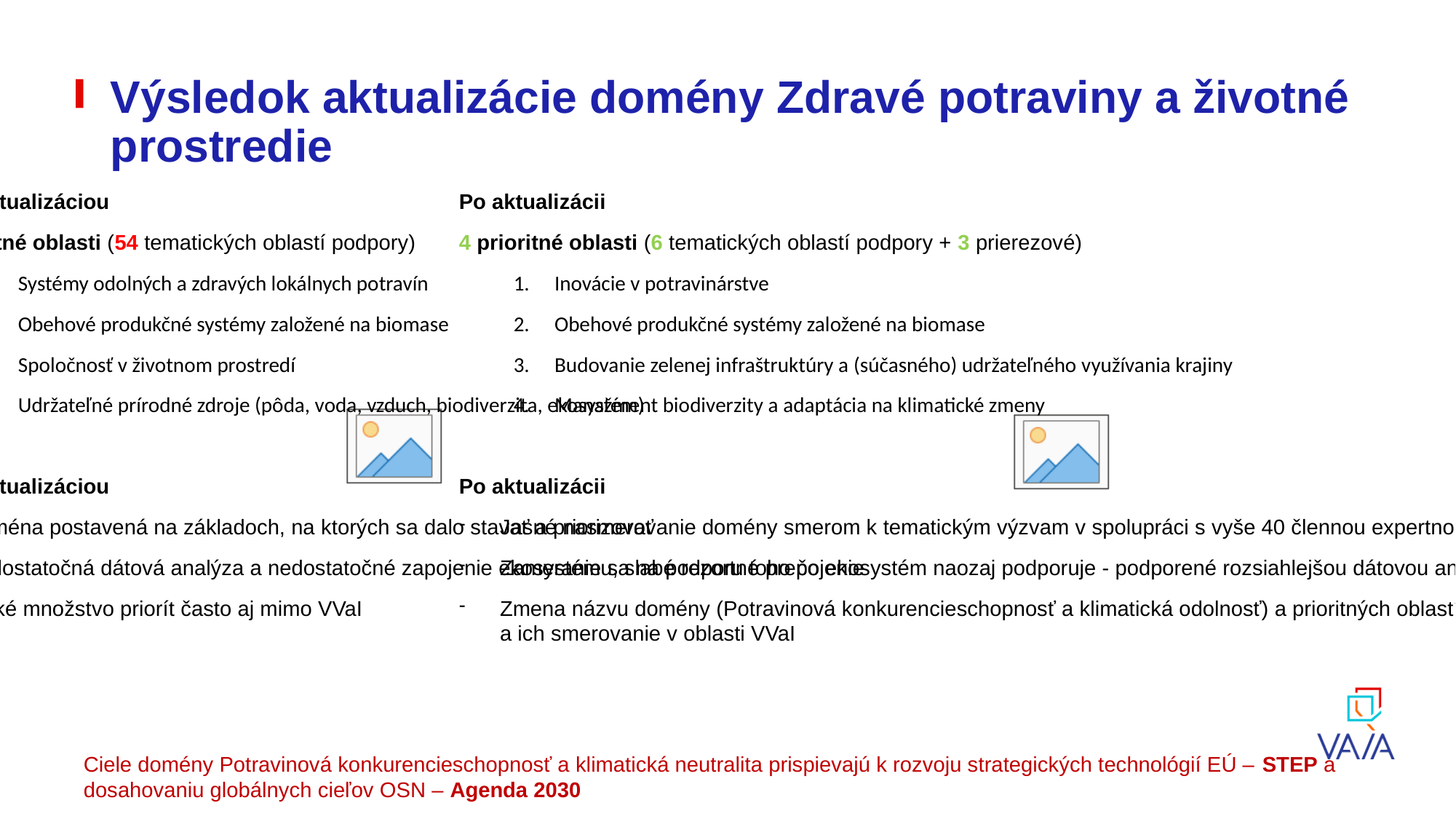

# Výsledok aktualizácie domény Zdravé potraviny a životné prostredie
Pred aktualizáciou
4 prioritné oblasti (54 tematických oblastí podpory)
Systémy odolných a zdravých lokálnych potravín
Obehové produkčné systémy založené na biomase
Spoločnosť v životnom prostredí
Udržateľné prírodné zdroje (pôda, voda, vzduch, biodiverzita, ekosystém)

Pred aktualizáciou
Doména postavená na základoch, na ktorých sa dalo stavať a priorizovať
Nedostatočná dátová analýza a nedostatočné zapojenie ekosystému, slabé rezortné prepojenie
Veľké množstvo priorít často aj mimo VVaI

Po aktualizácii
4 prioritné oblasti (6 tematických oblastí podpory + 3 prierezové)
Inovácie v potravinárstve
Obehové produkčné systémy založené na biomase
Budovanie zelenej infraštruktúry a (súčasného) udržateľného využívania krajiny
Manažment biodiverzity a adaptácia na klimatické zmeny

Po aktualizácii
Jasné nasmerovanie domény smerom k tematickým výzvam v spolupráci s vyše 40 člennou expertnou pracovnou skupinou
Zameranie sa na podporu toho čo ekosystém naozaj podporuje - podporené rozsiahlejšou dátovou analýzou
Zmena názvu domény (Potravinová konkurencieschopnosť a klimatická odolnosť) a prioritných oblastí vzhľadom na ciele
a ich smerovanie v oblasti VVaI

Ciele domény Potravinová konkurencieschopnosť a klimatická neutralita prispievajú k rozvoju strategických technológií EÚ – STEP a dosahovaniu globálnych cieľov OSN – Agenda 2030